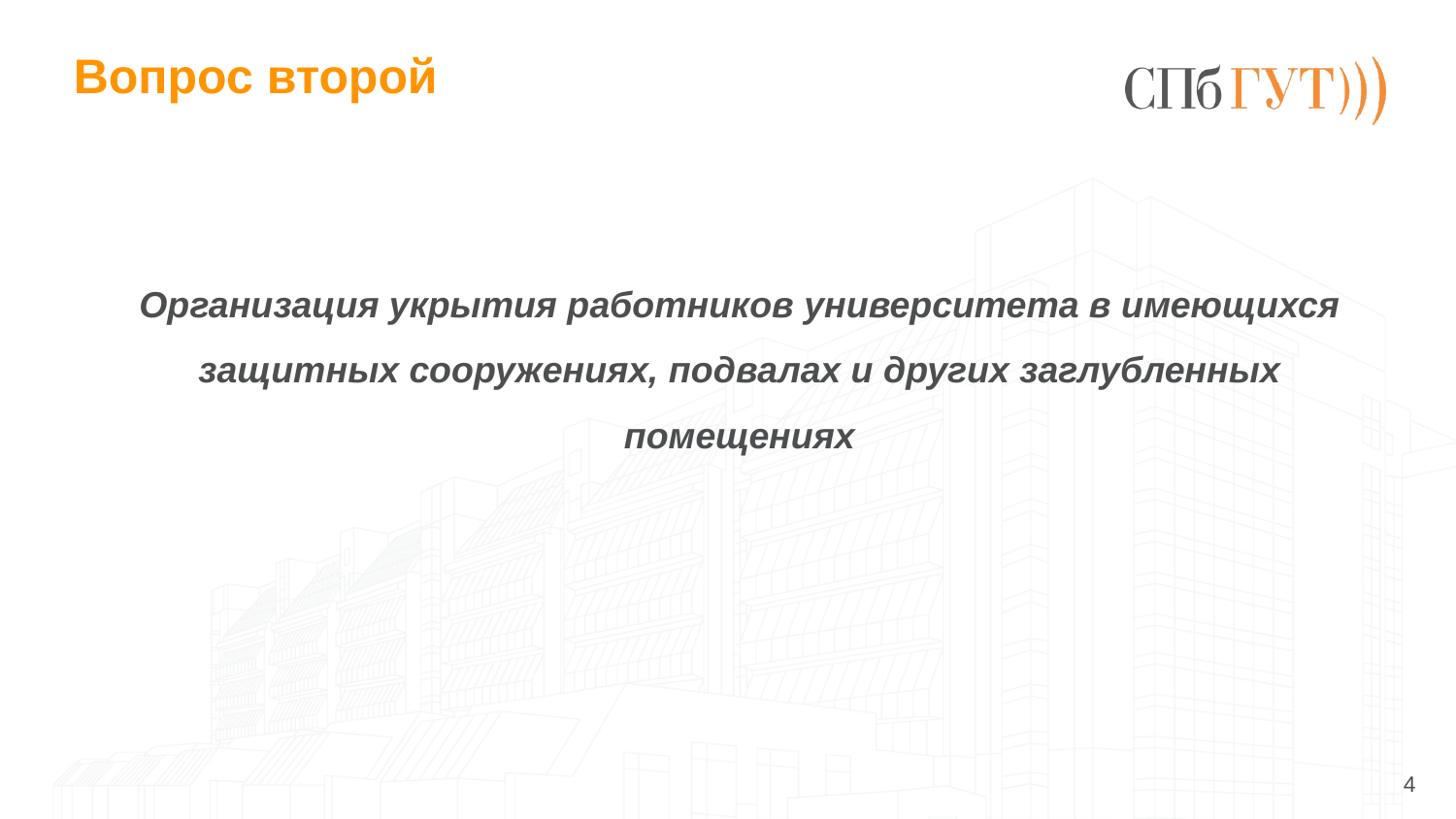

# Вопрос второй
Организация укрытия работников университета в имеющихся защитных сооружениях, подвалах и других заглубленных помещениях
4